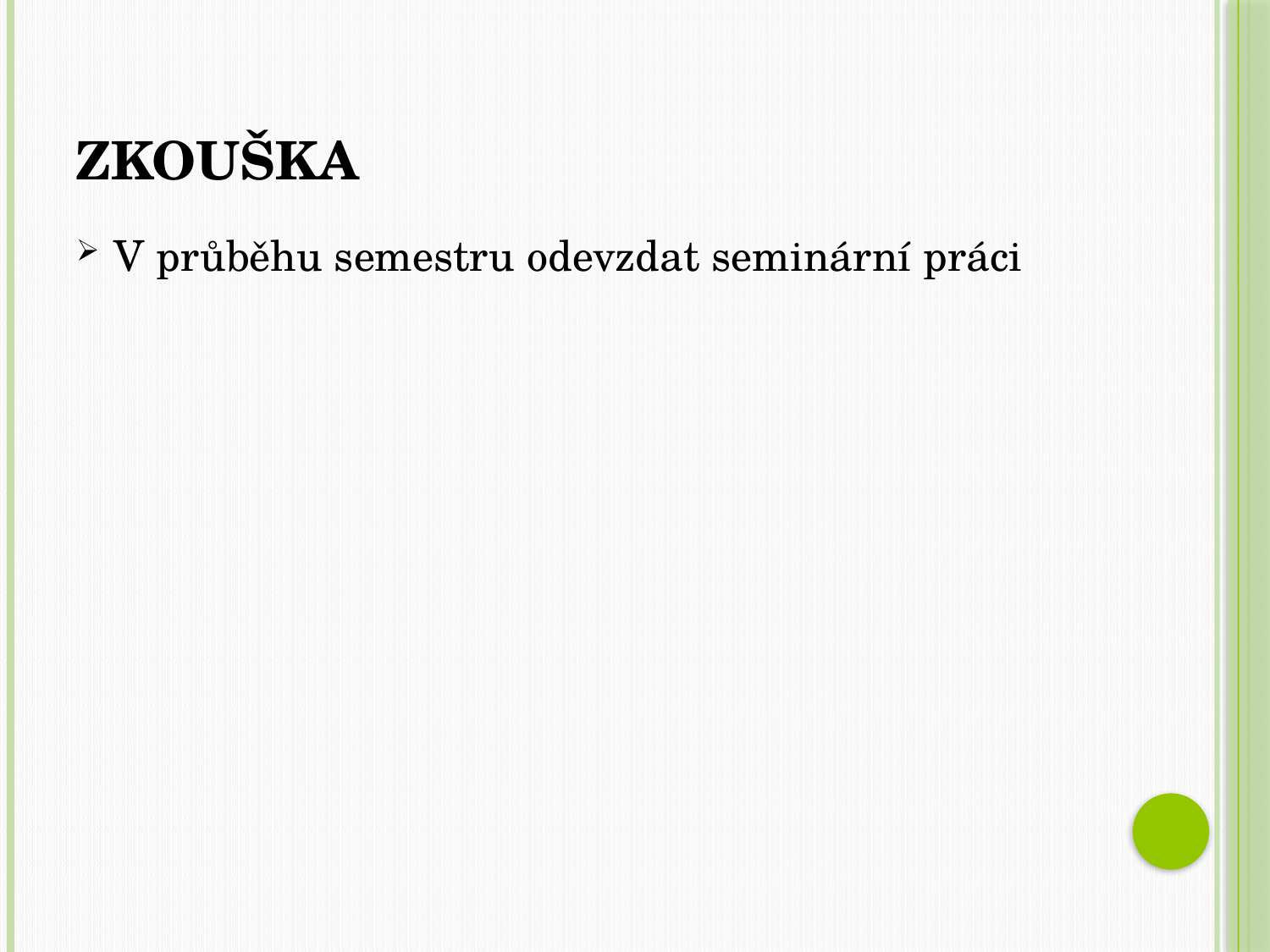

# Zkouška
V průběhu semestru odevzdat seminární práci